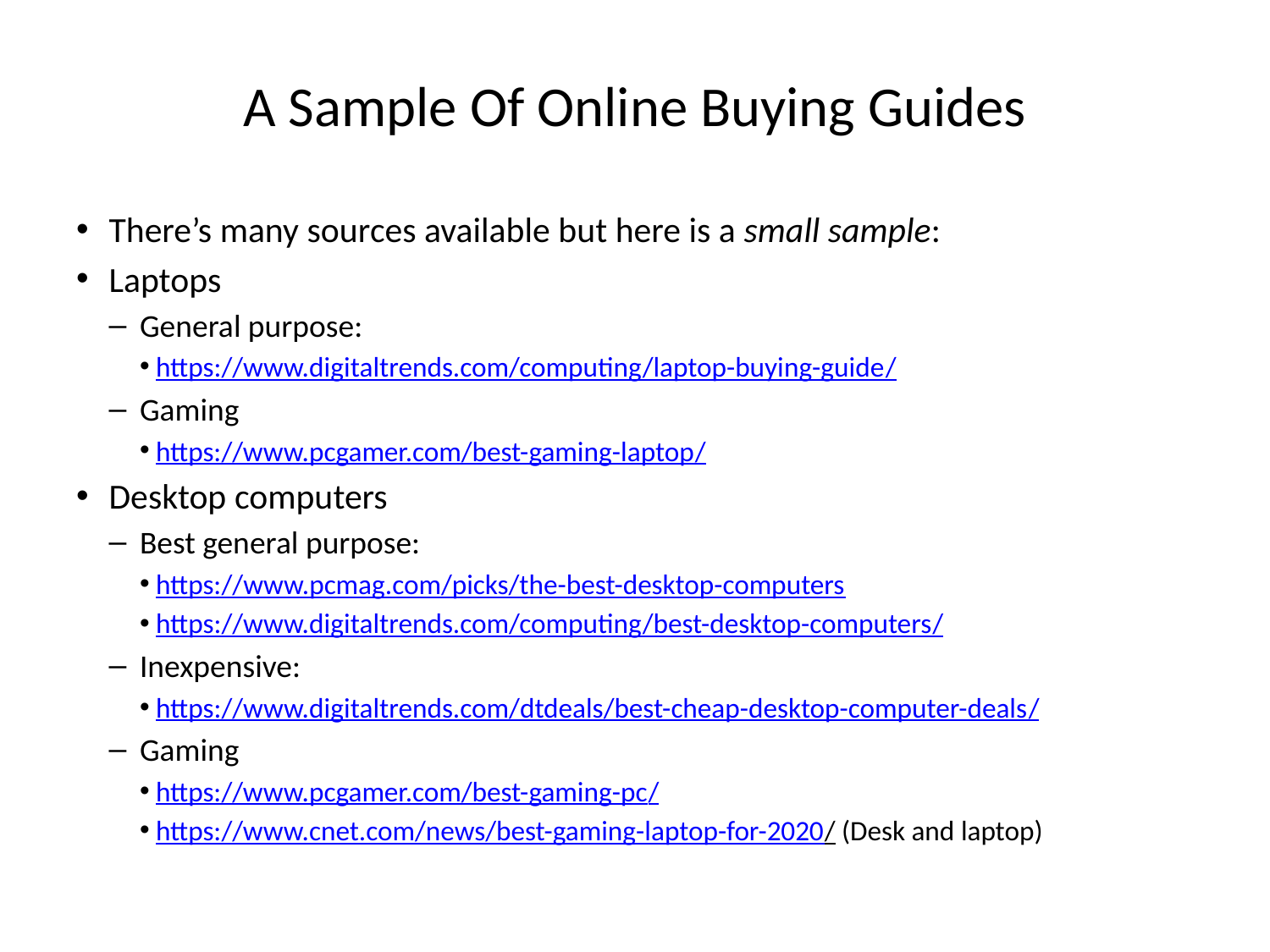

# A Sample Of Online Buying Guides
There’s many sources available but here is a small sample:
Laptops
General purpose:
https://www.digitaltrends.com/computing/laptop-buying-guide/
Gaming
https://www.pcgamer.com/best-gaming-laptop/
Desktop computers
Best general purpose:
https://www.pcmag.com/picks/the-best-desktop-computers
https://www.digitaltrends.com/computing/best-desktop-computers/
Inexpensive:
https://www.digitaltrends.com/dtdeals/best-cheap-desktop-computer-deals/
Gaming
https://www.pcgamer.com/best-gaming-pc/
https://www.cnet.com/news/best-gaming-laptop-for-2020/ (Desk and laptop)